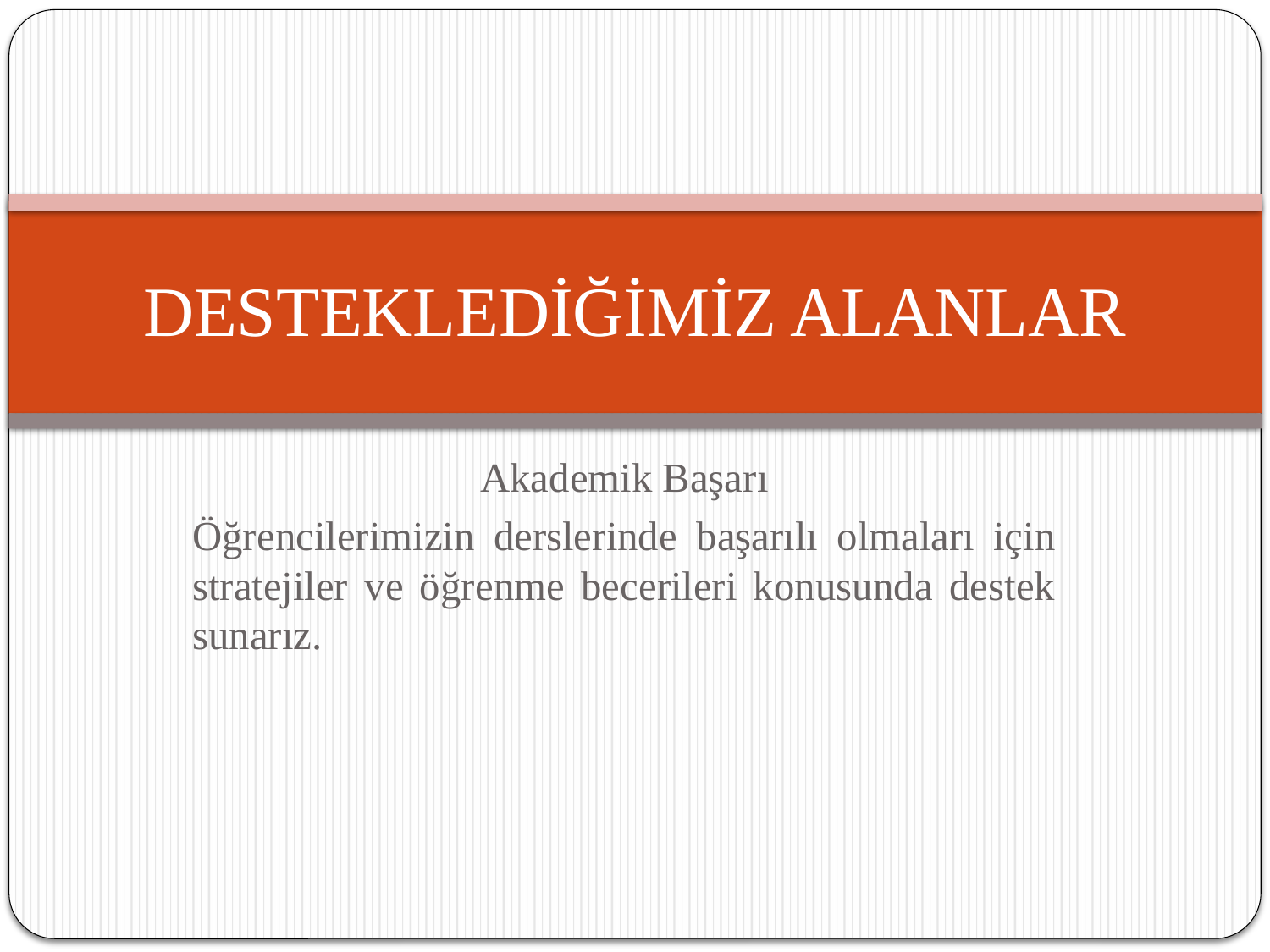

# DESTEKLEDİĞİMİZ ALANLAR
Akademik Başarı
Öğrencilerimizin derslerinde başarılı olmaları için stratejiler ve öğrenme becerileri konusunda destek sunarız.